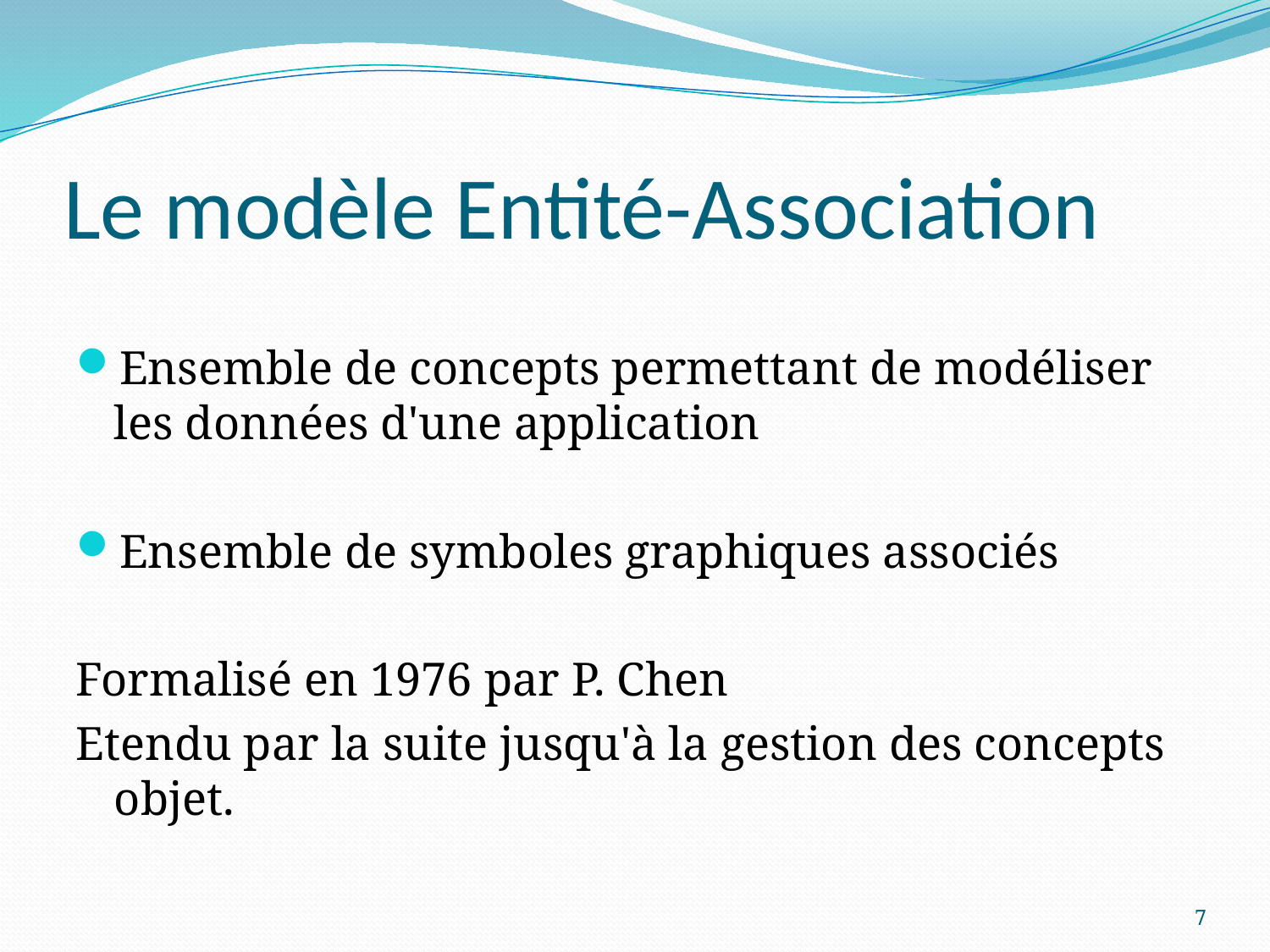

# Le modèle Entité-Association

Ensemble de concepts permettant de modéliser  les données d'une application

Ensemble de symboles graphiques associés

Formalisé en 1976 par P. Chen
Etendu par la suite jusqu'à la gestion des concepts objet.
7